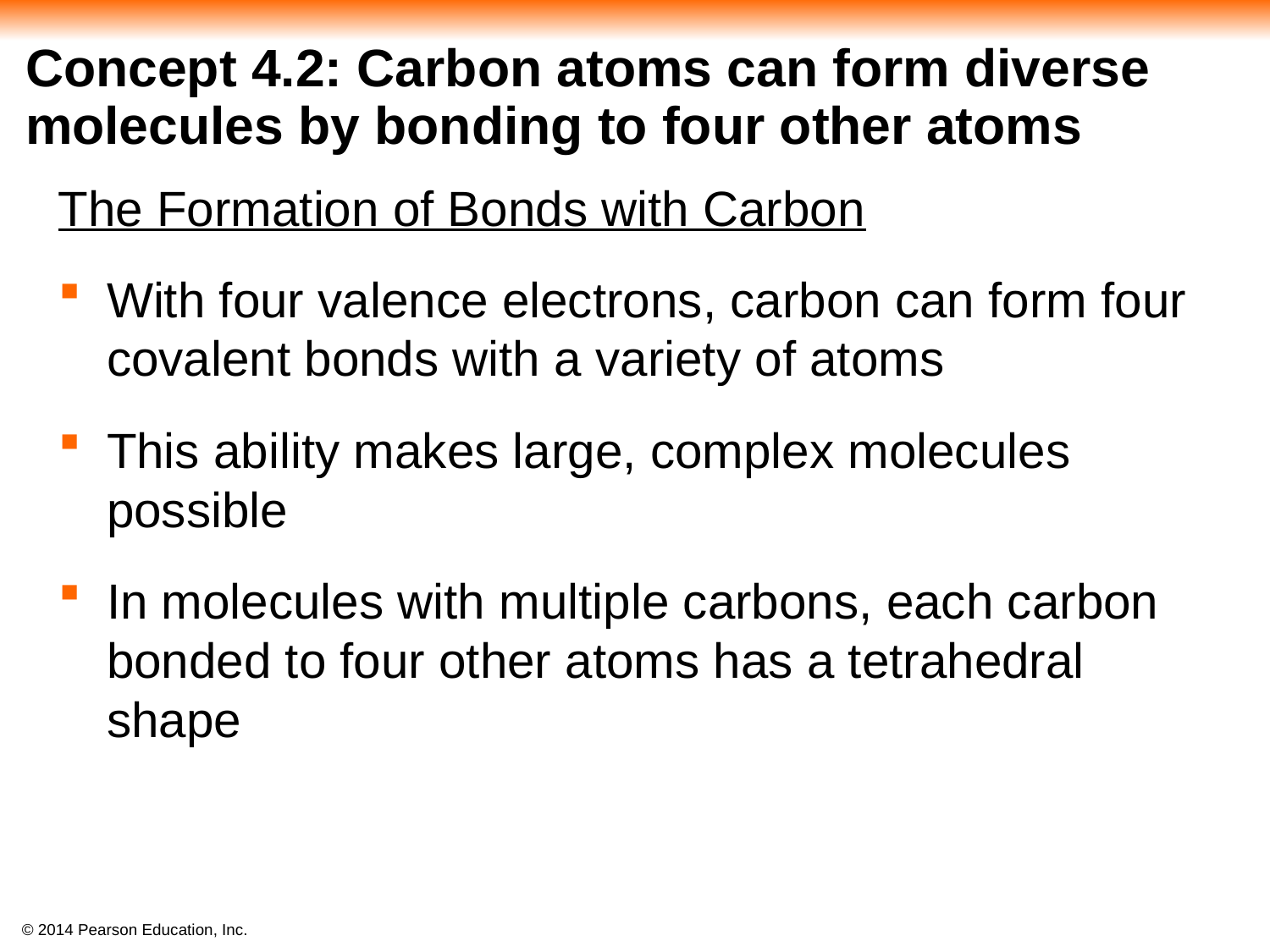

Concept 4.2: Carbon atoms can form diverse molecules by bonding to four other atoms
The Formation of Bonds with Carbon
With four valence electrons, carbon can form four covalent bonds with a variety of atoms
This ability makes large, complex molecules possible
In molecules with multiple carbons, each carbon bonded to four other atoms has a tetrahedral shape